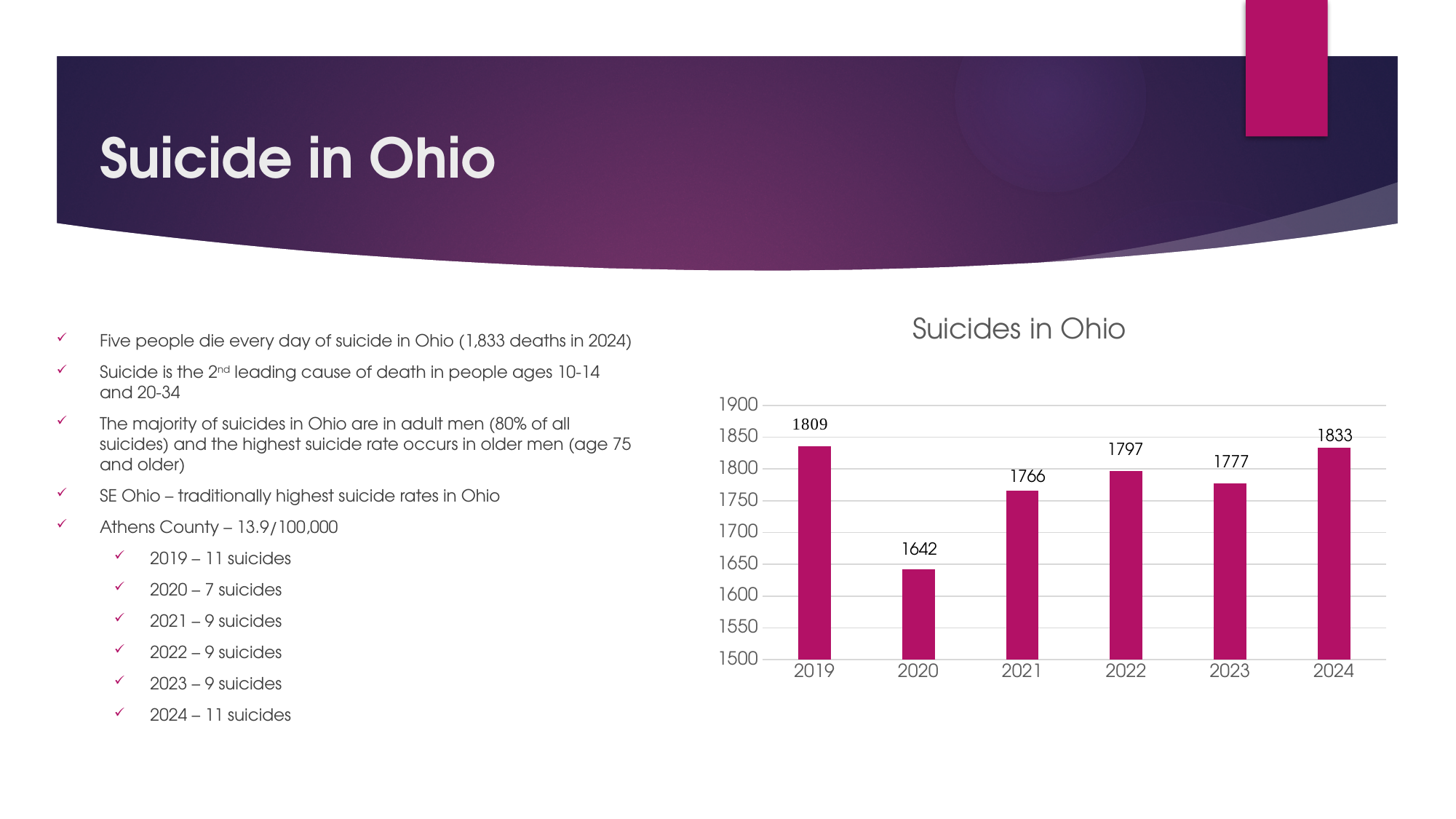

# Suicide in Ohio

Five people die every day of suicide in Ohio (1,833 deaths in 2024)
Suicide is the 2nd leading cause of death in people ages 10-14 and 20-34
The majority of suicides in Ohio are in adult men (80% of all suicides) and the highest suicide rate occurs in older men (age 75 and older)
SE Ohio – traditionally highest suicide rates in Ohio
Athens County – 13.9/100,000
2019 – 11 suicides
2020 – 7 suicides
2021 – 9 suicides
2022 – 9 suicides
2023 – 9 suicides
2024 – 11 suicides

### Chart: Suicides in Ohio

| Category | Series 1 |
|---|---|
| 2019 | 1836.0 |
| 2020 | 1642.0 |
| 2021 | 1766.0 |
| 2022 | 1797.0 |
| 2023 | 1777.0 |
| 2024 | 1833.0 |